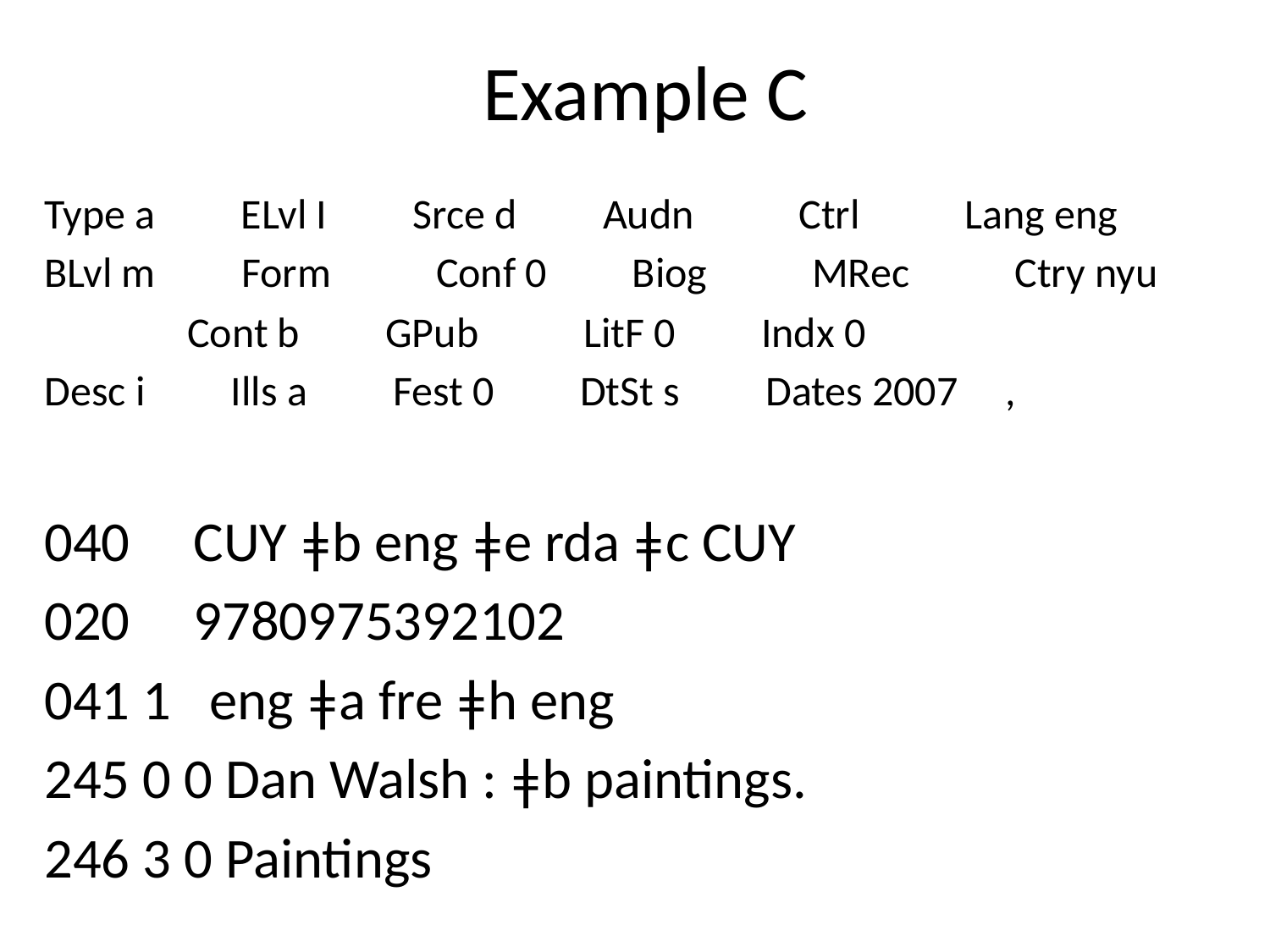

# Example C
Type a         ELvl I         Srce d         Audn           Ctrl           Lang eng
BLvl m         Form           Conf 0         Biog           MRec           Ctry nyu
               Cont b         GPub           LitF 0         Indx 0
Desc i         Ills a         Fest 0         DtSt s         Dates 2007     ,

040     CUY ǂb eng ǂe rda ǂc CUY
020     9780975392102
041 1   eng ǂa fre ǂh eng
245 0 0 Dan Walsh : ǂb paintings.
246 3 0 Paintings